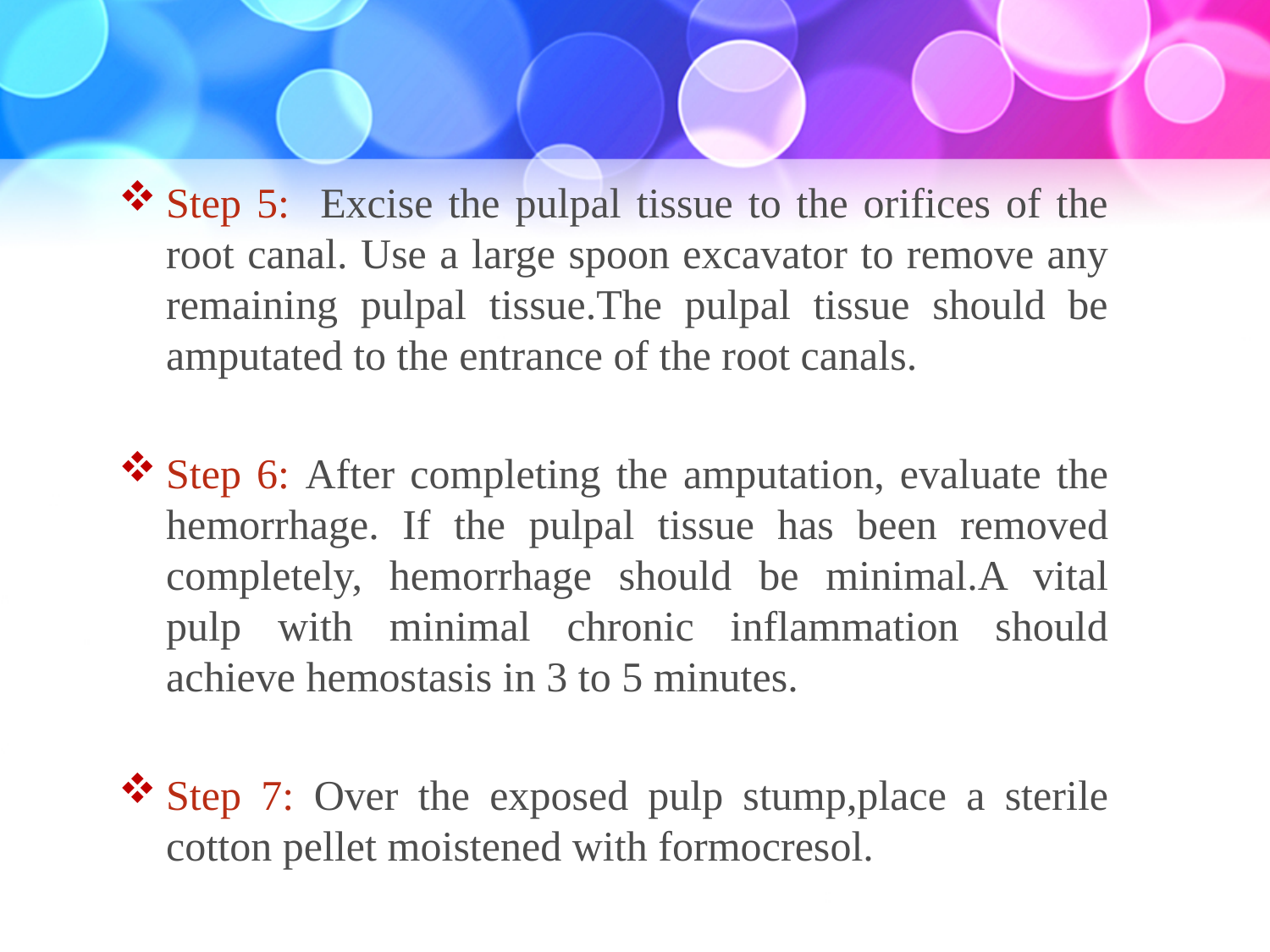

#
Step 5:  Excise the pulpal tissue to the orifices of the root canal. Use a large spoon excavator to remove any remaining pulpal tissue.The pulpal tissue should be amputated to the entrance of the root canals.

Step 6: After completing the amputation, evaluate the hemorrhage. If the pulpal tissue has been removed completely, hemorrhage should be minimal.A vital pulp with minimal chronic inflammation should achieve hemostasis in 3 to 5 minutes.

Step 7: Over the exposed pulp stump,place a sterile cotton pellet moistened with formocresol.